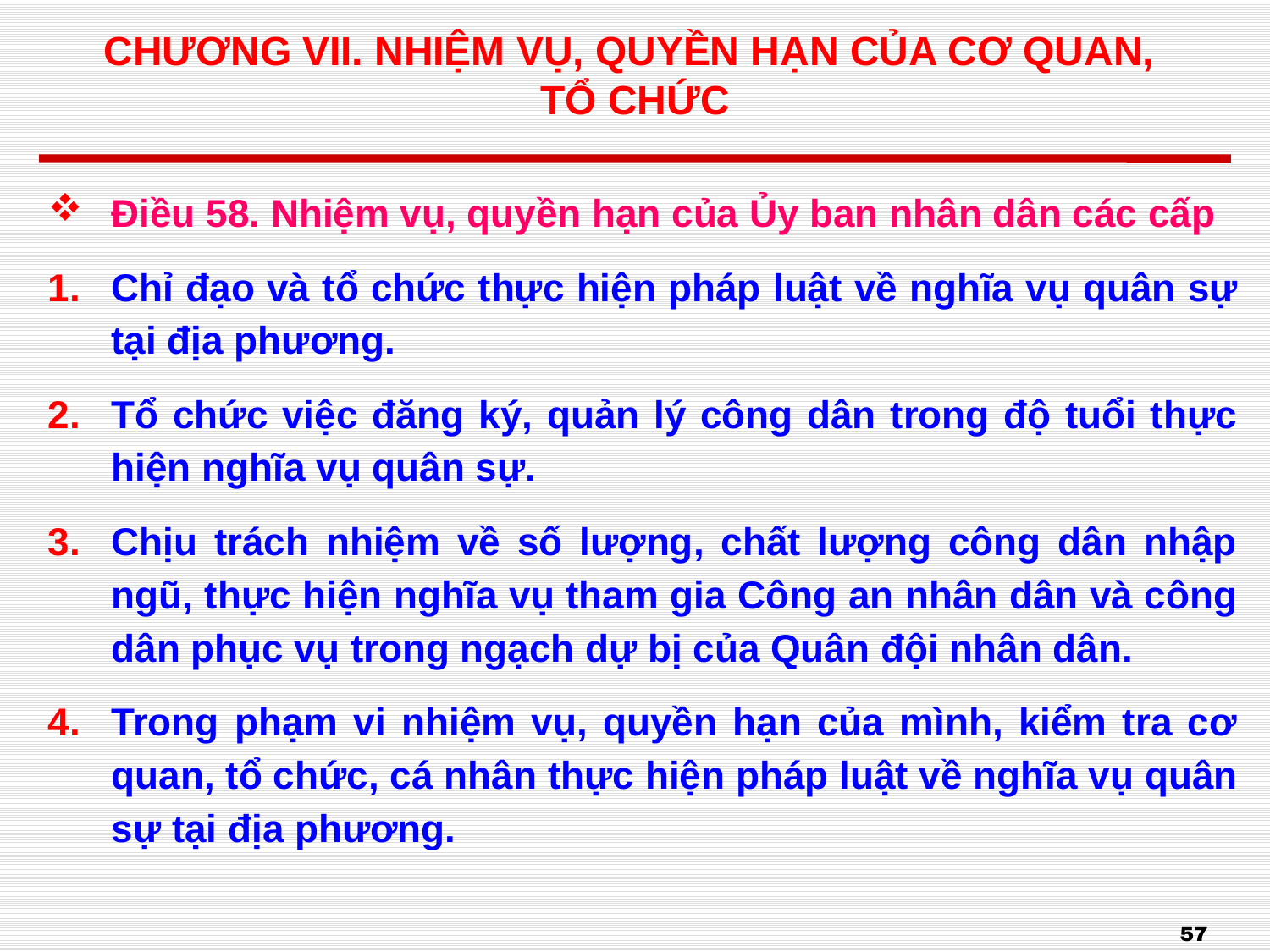

# CHƯƠNG VII. NHIỆM VỤ, QUYỀN HẠN CỦA CƠ QUAN, TỔ CHỨC
Điều 58. Nhiệm vụ, quyền hạn của Ủy ban nhân dân các cấp
Chỉ đạo và tổ chức thực hiện pháp luật về nghĩa vụ quân sự tại địa phương.
Tổ chức việc đăng ký, quản lý công dân trong độ tuổi thực hiện nghĩa vụ quân sự.
Chịu trách nhiệm về số lượng, chất lượng công dân nhập ngũ, thực hiện nghĩa vụ tham gia Công an nhân dân và công dân phục vụ trong ngạch dự bị của Quân đội nhân dân.
Trong phạm vi nhiệm vụ, quyền hạn của mình, kiểm tra cơ quan, tổ chức, cá nhân thực hiện pháp luật về nghĩa vụ quân sự tại địa phương.